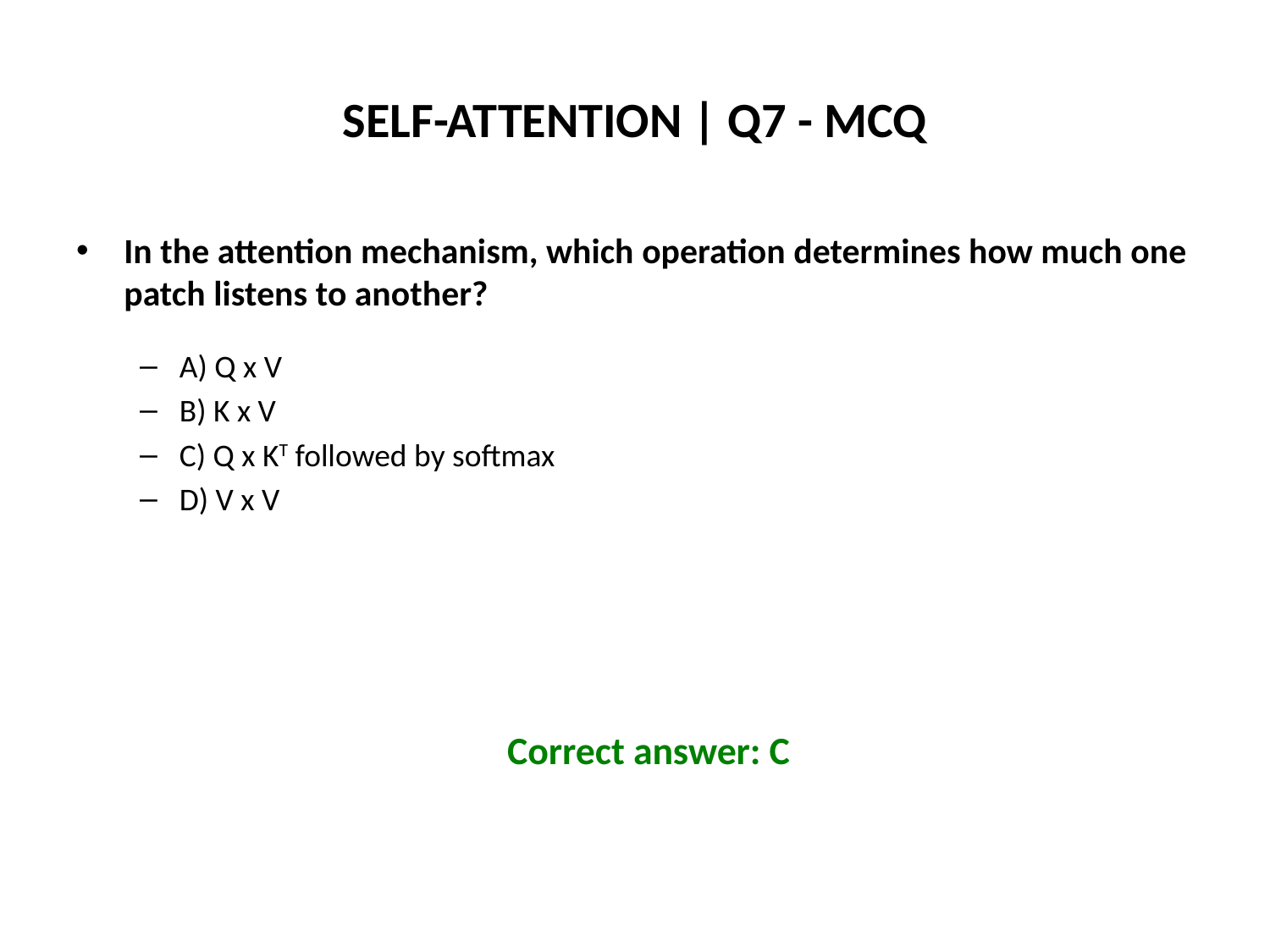

# SELF-ATTENTION | Q7 - MCQ
In the attention mechanism, which operation determines how much one patch listens to another?
A) Q x V
B) K x V
C) Q x KT followed by softmax
D) V x V

Correct answer: C